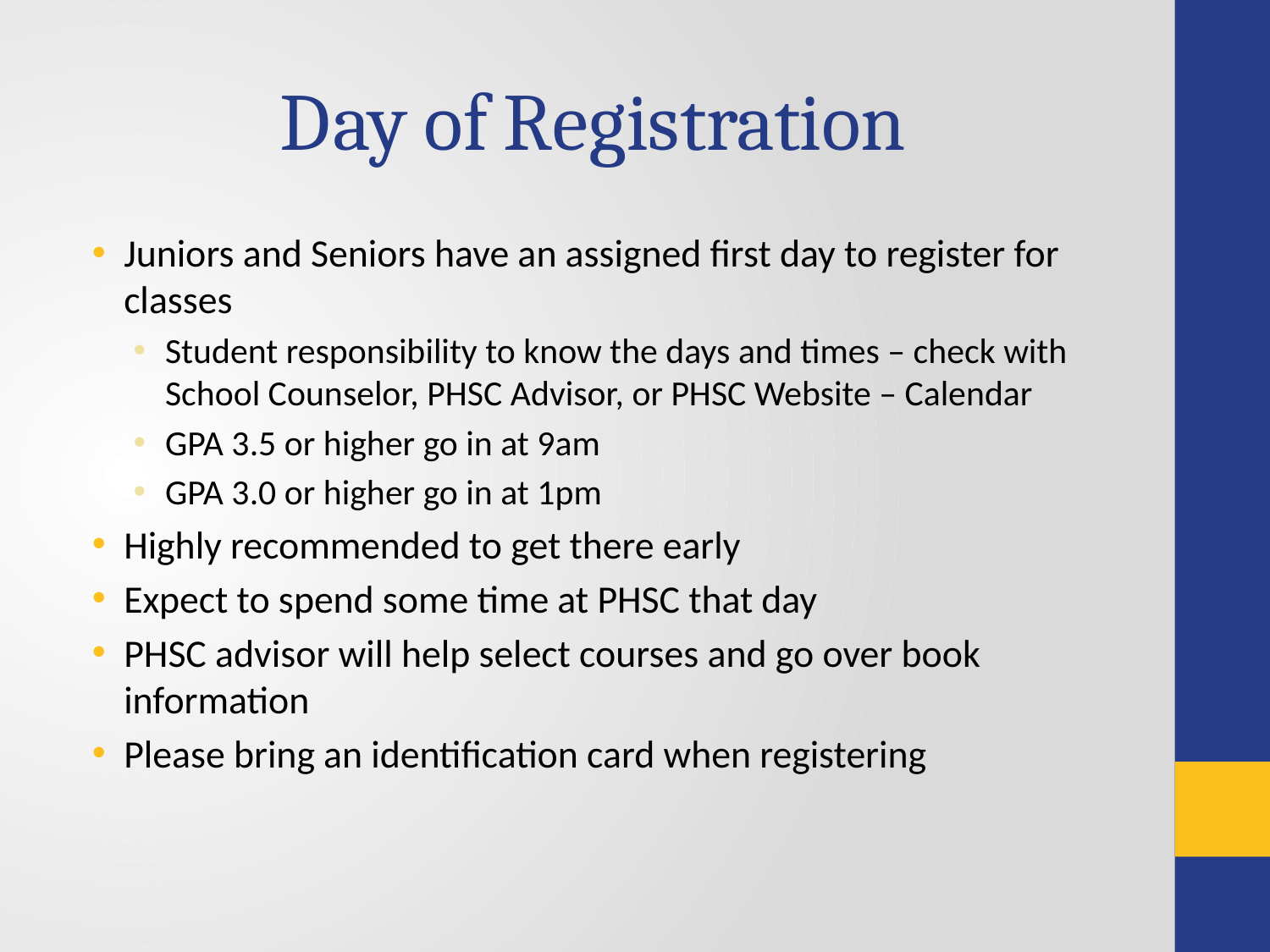

# Day of Registration
Juniors and Seniors have an assigned first day to register for classes
Student responsibility to know the days and times – check with School Counselor, PHSC Advisor, or PHSC Website – Calendar
GPA 3.5 or higher go in at 9am
GPA 3.0 or higher go in at 1pm
Highly recommended to get there early
Expect to spend some time at PHSC that day
PHSC advisor will help select courses and go over book information
Please bring an identification card when registering